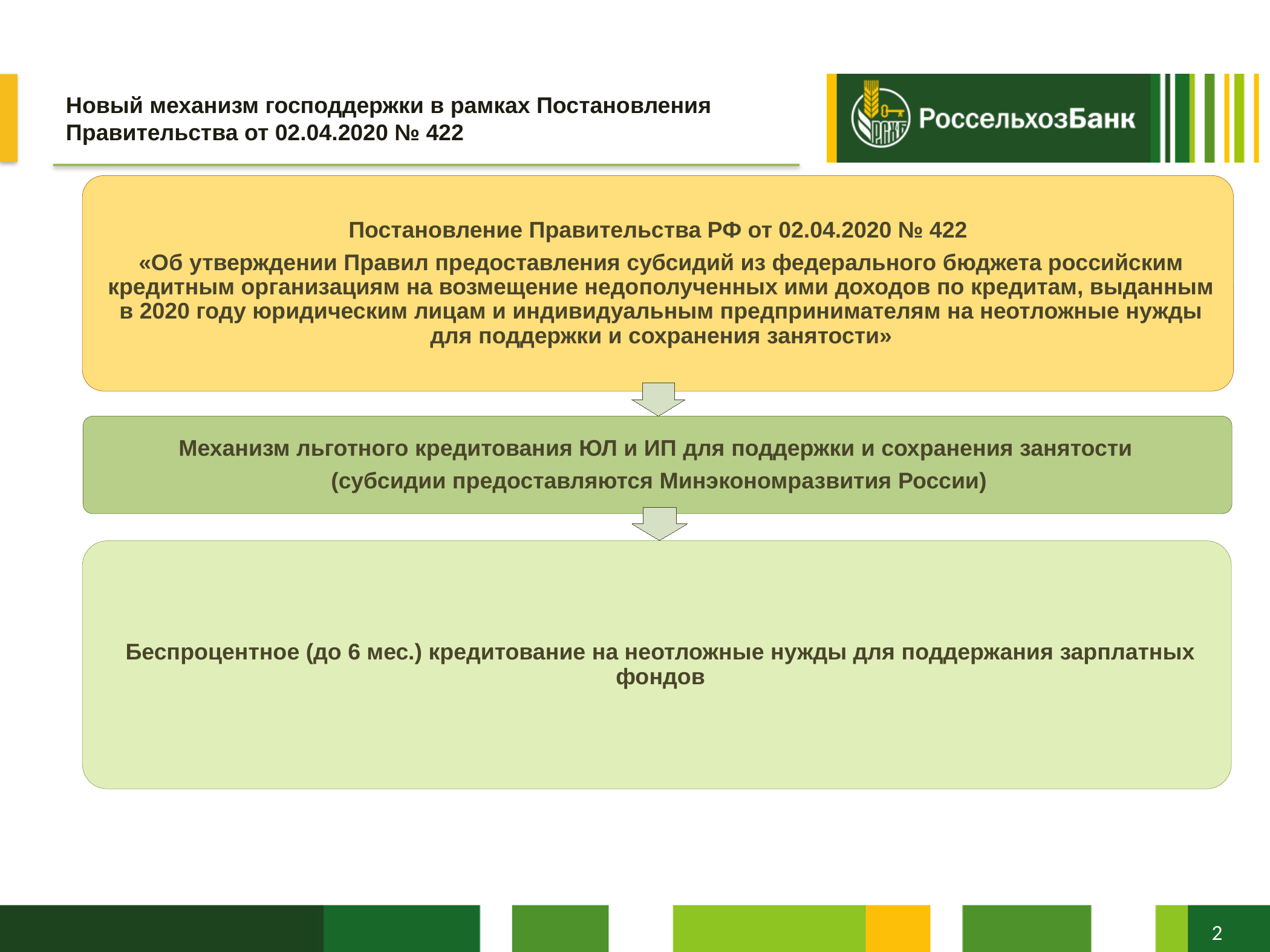

# Новый механизм господдержки в рамках Постановления Правительства от 02.04.2020 № 422
Постановление Правительства РФ от 02.04.2020 № 422
«Об утверждении Правил предоставления субсидий из федерального бюджета российским кредитным организациям на возмещение недополученных ими доходов по кредитам, выданным в 2020 году юридическим лицам и индивидуальным предпринимателям на неотложные нужды для поддержки и сохранения занятости»
Механизм льготного кредитования ЮЛ и ИП для поддержки и сохранения занятости
(субсидии предоставляются Минэкономразвития России)
Беспроцентное (до 6 мес.) кредитование на неотложные нужды для поддержания зарплатных фондов

2